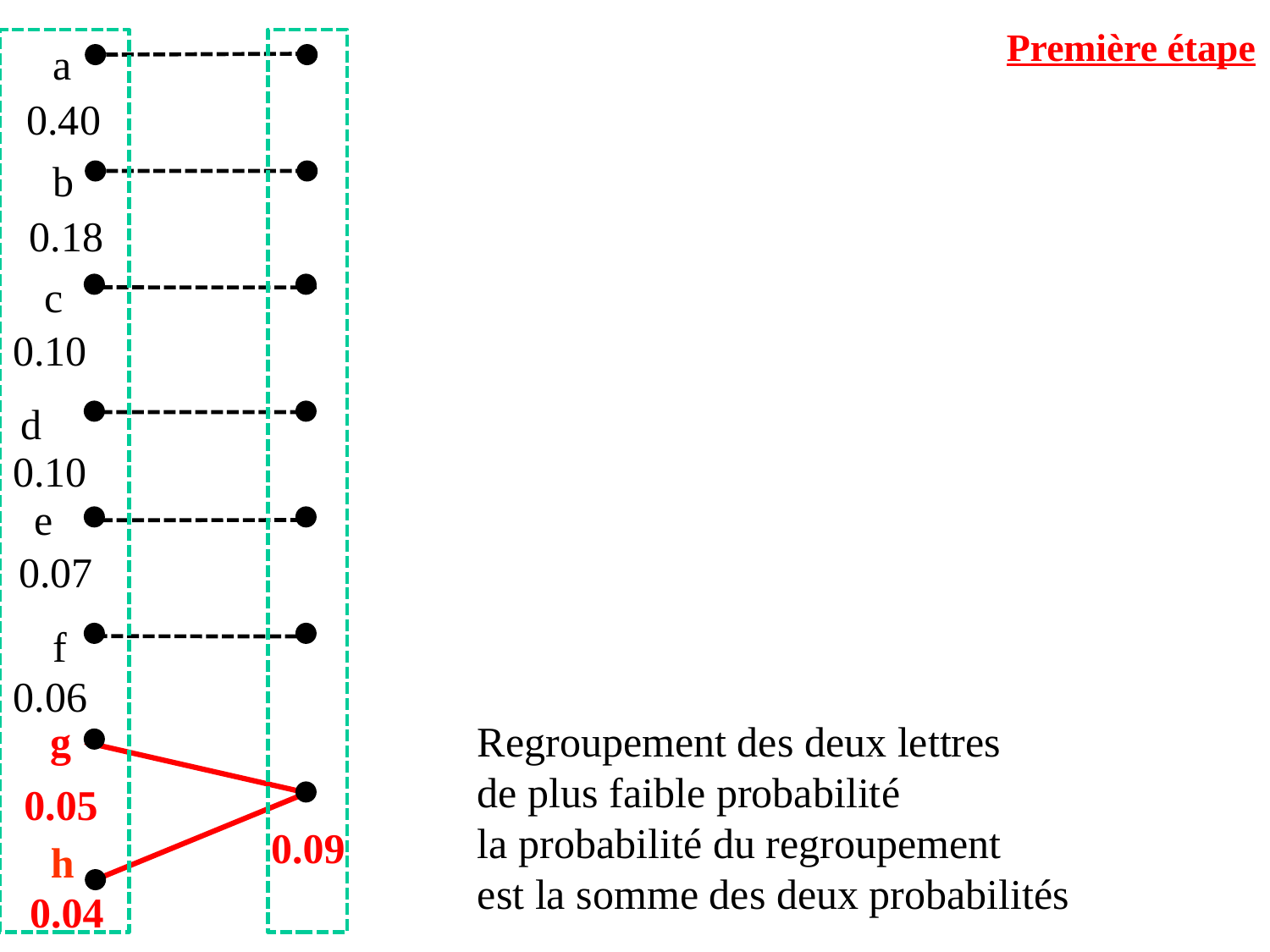

Première étape

a

0.40
b

0.18
c

0.10
d

0.10
e

0.07
f

0.06
g
Regroupement des deux lettres
de plus faible probabilité
la probabilité du regroupement
est la somme des deux probabilités

 0.05

0.09
h

0.04